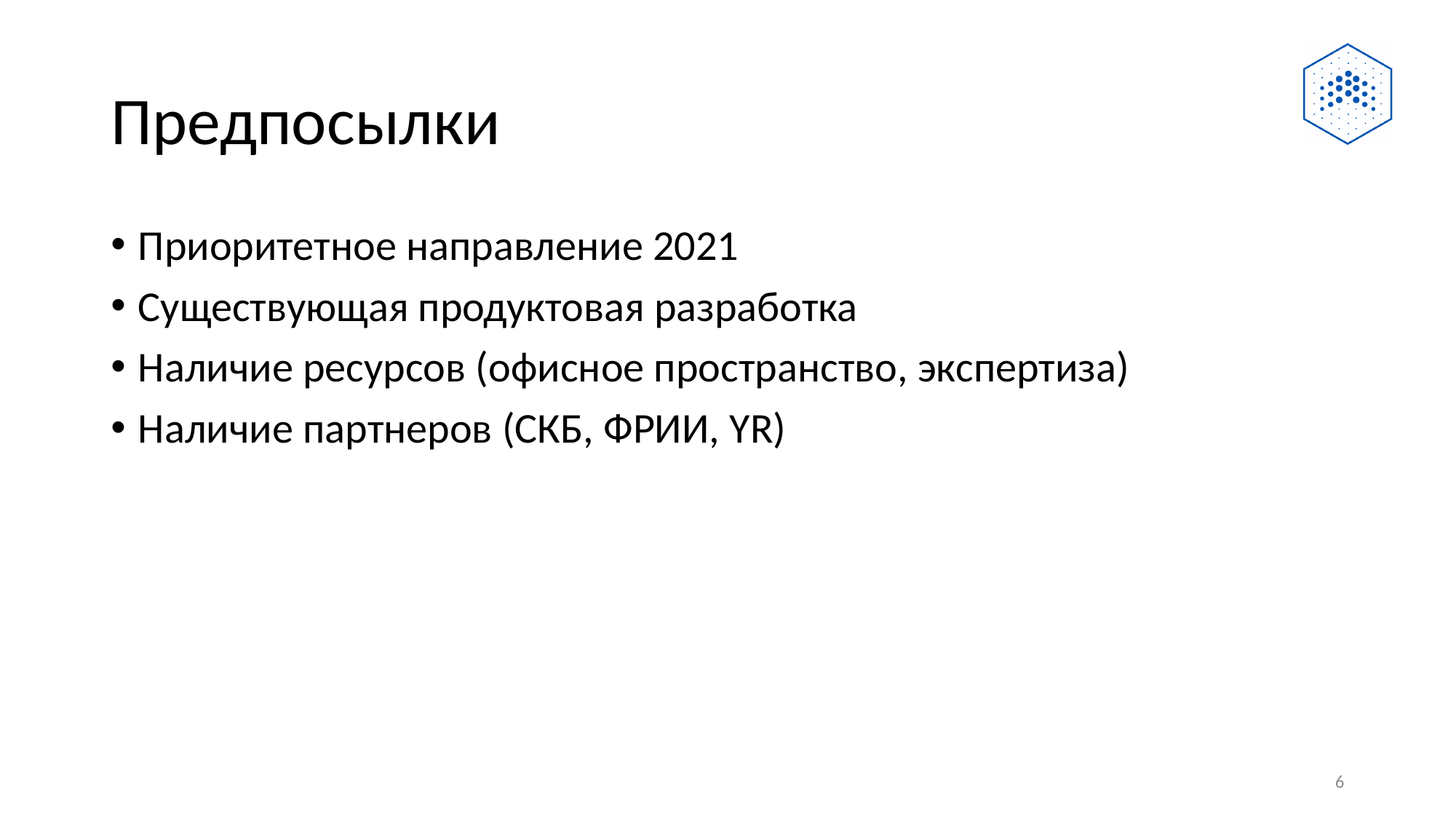

# Предпосылки
Приоритетное направление 2021
Существующая продуктовая разработка
Наличие ресурсов (офисное пространство, экспертиза)
Наличие партнеров (СКБ, ФРИИ, YR)
6